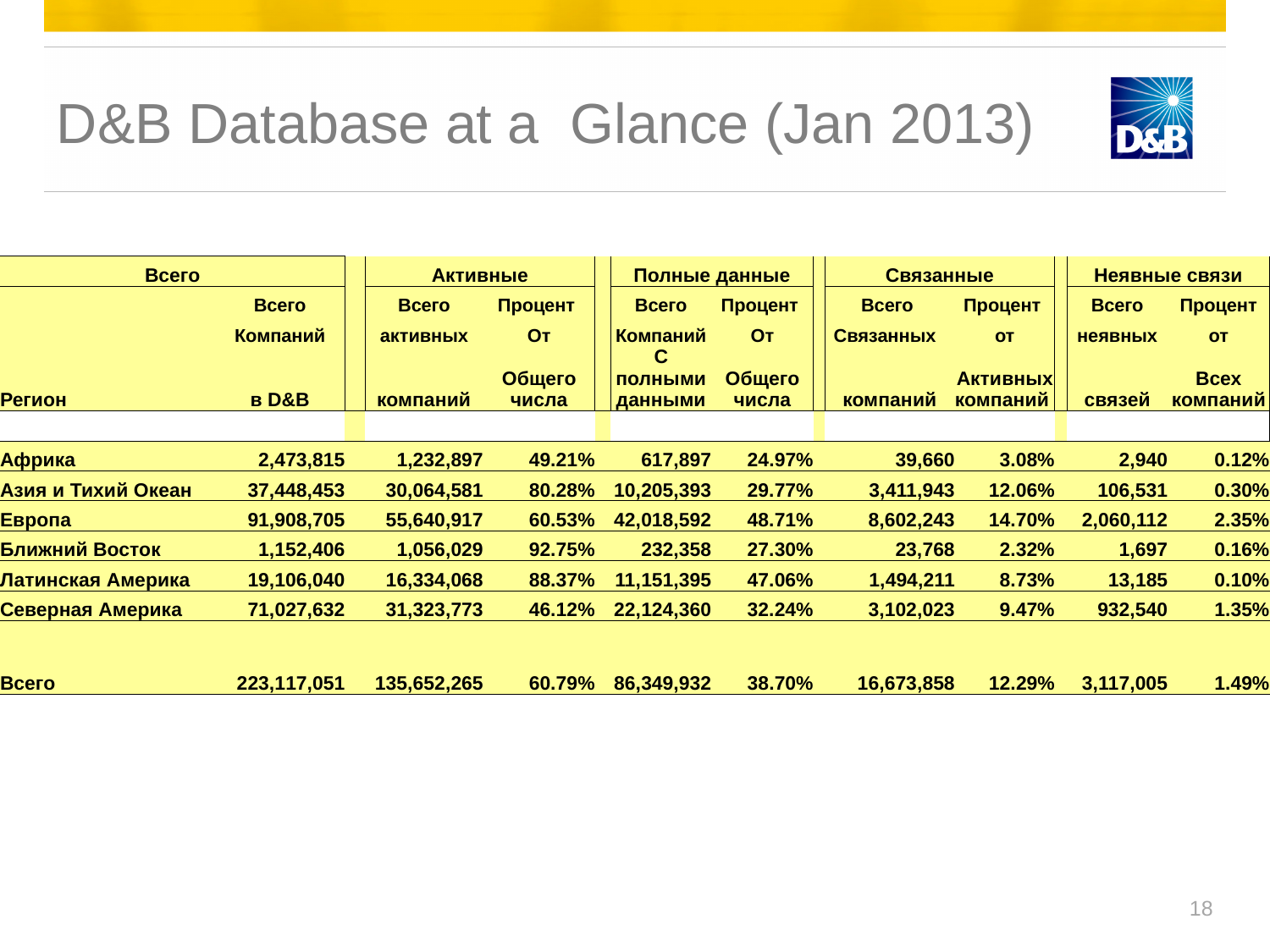

# D&B Database at a  Glance (Jan 2013)
| Всего |  |  | Активные |  |  | Полные данные |  |  | Связанные |  |  | Неявные связи |  |
| --- | --- | --- | --- | --- | --- | --- | --- | --- | --- | --- | --- | --- | --- |
|  | Всего |  | Всего | Процент |  | Всего | Процент |  | Всего | Процент |  | Всего | Процент |
|  | Компаний |  | активных | От |  | Компаний | От |  | Связанных | от |  | неявных | от |
| Регион | в D&B |  | компаний | Общего числа |  | С полными данными | Общего числа |  | компаний | Активных компаний |  | связей | Всех компаний |
|  |  |  |  |  |  |  |  |  |  |  |  |  |  |
| Африка | 2,473,815 |  | 1,232,897 | 49.21% |  | 617,897 | 24.97% |  | 39,660 | 3.08% |  | 2,940 | 0.12% |
| Азия и Тихий Океан | 37,448,453 |  | 30,064,581 | 80.28% |  | 10,205,393 | 29.77% |  | 3,411,943 | 12.06% |  | 106,531 | 0.30% |
| Европа | 91,908,705 |  | 55,640,917 | 60.53% |  | 42,018,592 | 48.71% |  | 8,602,243 | 14.70% |  | 2,060,112 | 2.35% |
| Ближний Восток | 1,152,406 |  | 1,056,029 | 92.75% |  | 232,358 | 27.30% |  | 23,768 | 2.32% |  | 1,697 | 0.16% |
| Латинская Америка | 19,106,040 |  | 16,334,068 | 88.37% |  | 11,151,395 | 47.06% |  | 1,494,211 | 8.73% |  | 13,185 | 0.10% |
| Северная Америка | 71,027,632 |  | 31,323,773 | 46.12% |  | 22,124,360 | 32.24% |  | 3,102,023 | 9.47% |  | 932,540 | 1.35% |
| Всего | 223,117,051 |  | 135,652,265 | 60.79% |  | 86,349,932 | 38.70% |  | 16,673,858 | 12.29% |  | 3,117,005 | 1.49% |
18